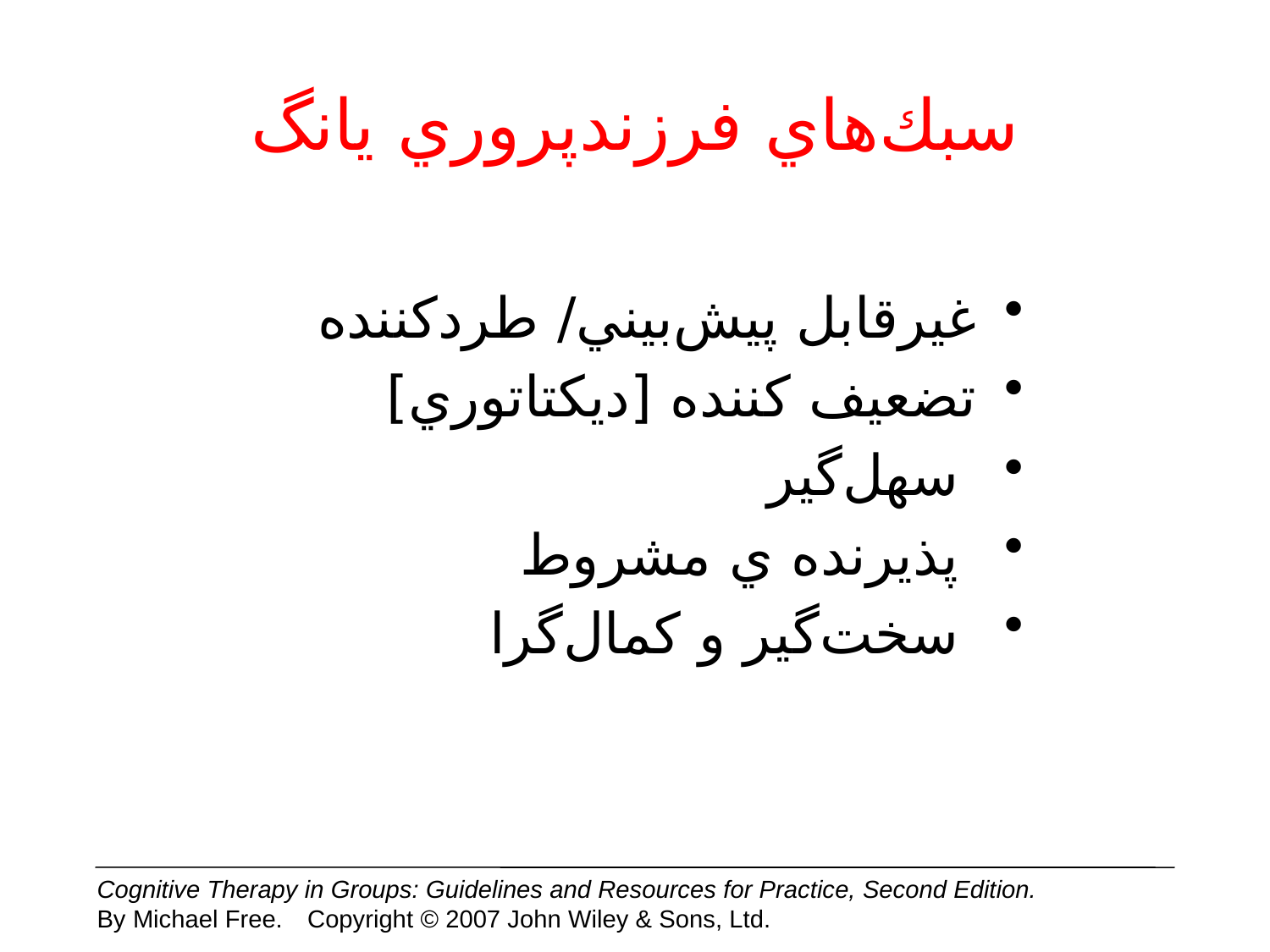

# سبك‌هاي فرزند‌پروري يانگ
غيرقابل پيش‌بيني/ طرد‌كننده
تضعيف كننده [ديكتاتوري]
 سهل‌گير
 پذيرنده ي مشروط
 سخت‌گير و كمال‌گرا